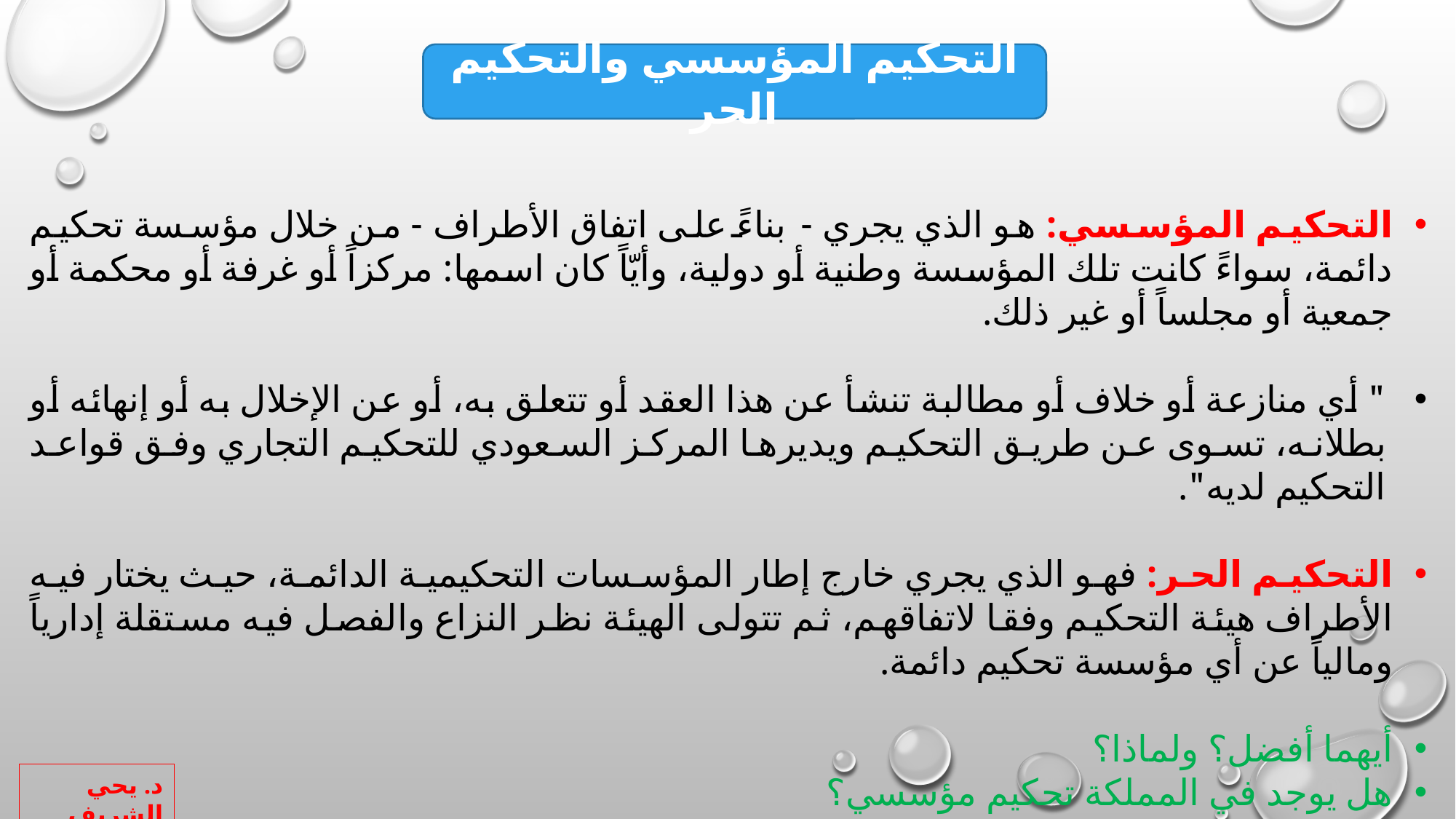

التحكيم المؤسسي والتحكيم الحر
التحكيم المؤسسي: هو الذي يجري - بناءً على اتفاق الأطراف - من خلال مؤسسة تحكيم دائمة، سواءً كانت تلك المؤسسة وطنية أو دولية، وأيّاً كان اسمها: مركزاً أو غرفة أو محكمة أو جمعية أو مجلساً أو غير ذلك.

" أي منازعة أو خلاف أو مطالبة تنشأ عن هذا العقد أو تتعلق به، أو عن الإخلال به أو إنهائه أو بطلانه، تسوى عن طريق التحكيم ويديرها المركز السعودي للتحكيم التجاري وفق قواعد التحكيم لديه".

التحكيم الحر: فهو الذي يجري خارج إطار المؤسسات التحكيمية الدائمة، حيث يختار فيه الأطراف هيئة التحكيم وفقا لاتفاقهم، ثم تتولى الهيئة نظر النزاع والفصل فيه مستقلة إدارياً ومالياً عن أي مؤسسة تحكيم دائمة.

أيهما أفضل؟ ولماذا؟
هل يوجد في المملكة تحكيم مؤسسي؟